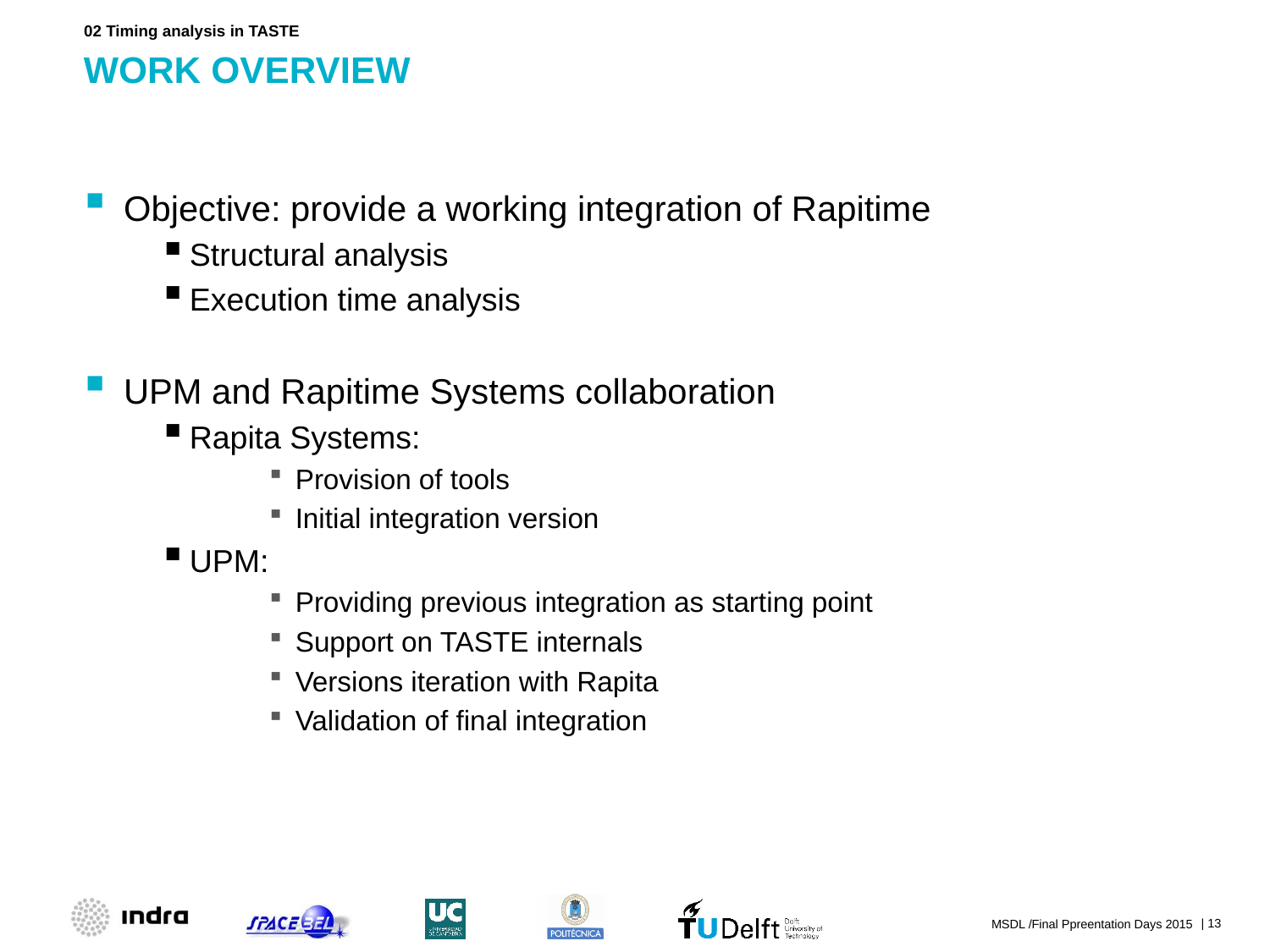

02 Timing analysis in TASTE
# WORK OVERVIEW
Objective: provide a working integration of Rapitime
Structural analysis
Execution time analysis

UPM and Rapitime Systems collaboration
Rapita Systems:
Provision of tools
Initial integration version
UPM:
Providing previous integration as starting point
Support on TASTE internals
Versions iteration with Rapita
Validation of final integration